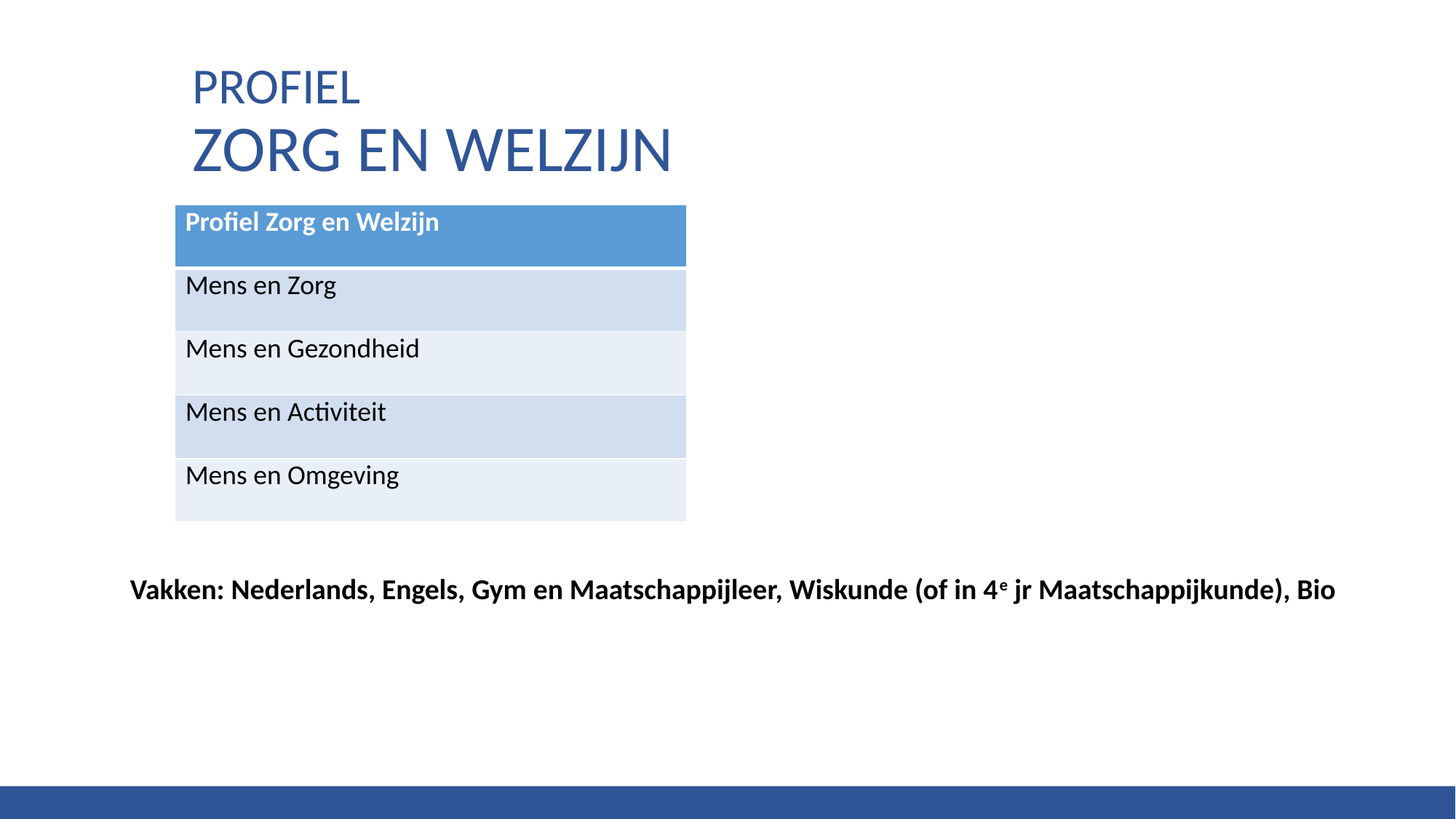

# Profiel Zorg en welzijn

Vakken: Nederlands, Engels, Gym en Maatschappijleer, Wiskunde (of in 4e jr Maatschappijkunde), Bio

| Profiel Zorg en Welzijn |
| --- |
| Mens en Zorg |
| Mens en Gezondheid |
| Mens en Activiteit |
| Mens en Omgeving |